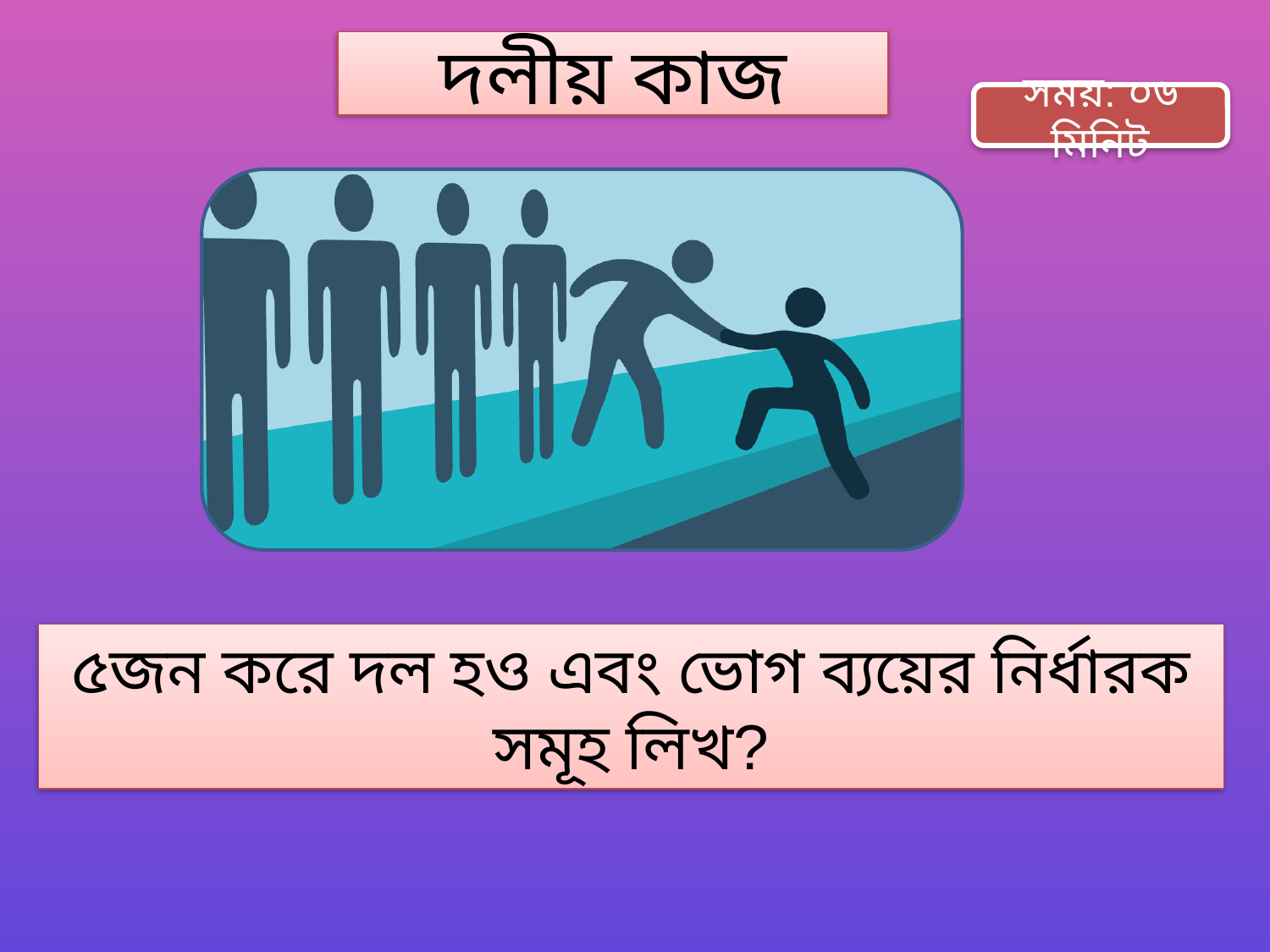

দলীয় কাজ
সময়: ০৬ মিনিট

৫জন করে দল হও এবং ভোগ ব্যয়ের নির্ধারক সমূহ লিখ?